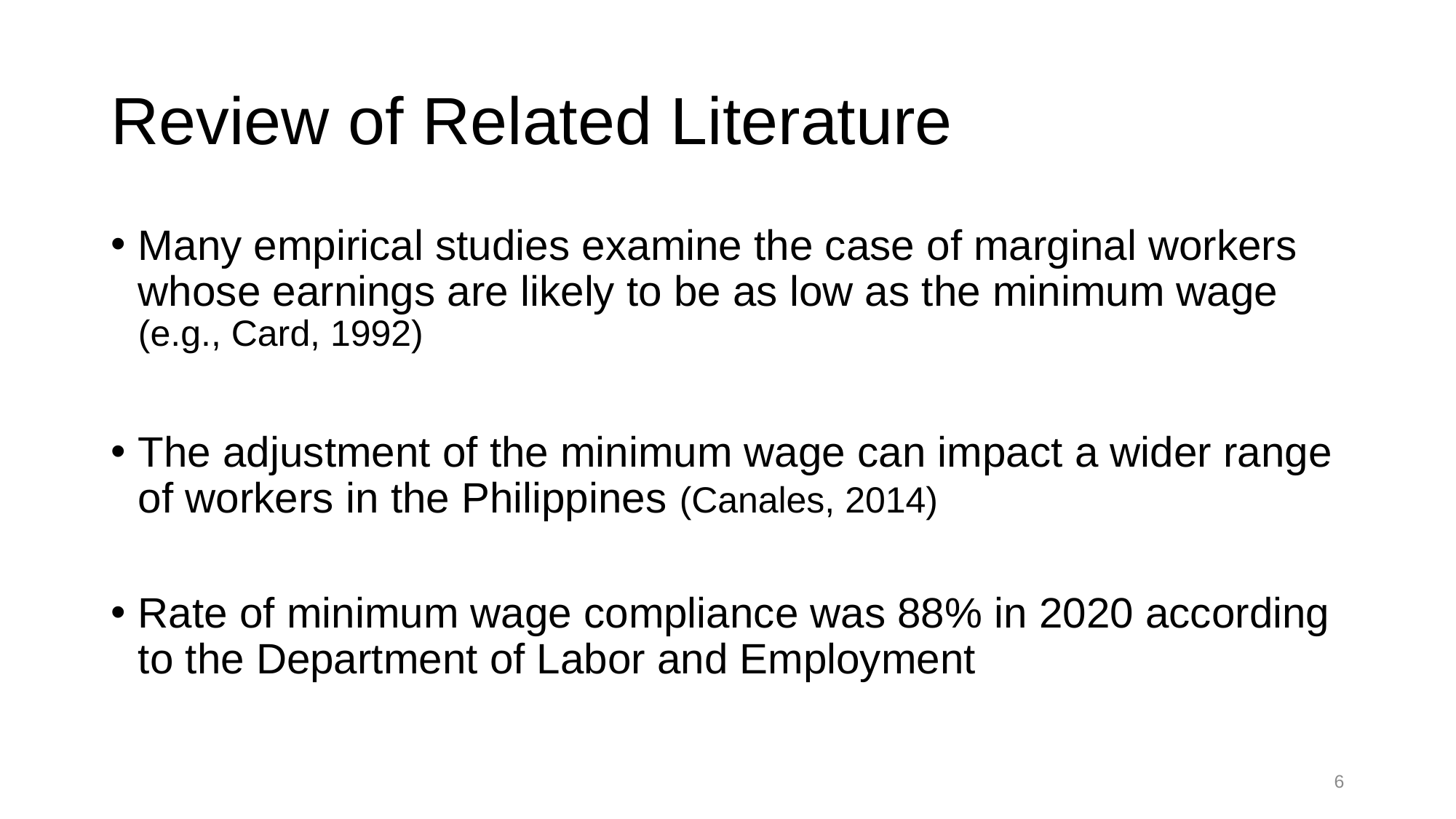

# Review of Related Literature
Many empirical studies examine the case of marginal workers whose earnings are likely to be as low as the minimum wage (e.g., Card, 1992)

The adjustment of the minimum wage can impact a wider range of workers in the Philippines (Canales, 2014)

Rate of minimum wage compliance was 88% in 2020 according to the Department of Labor and Employment

6